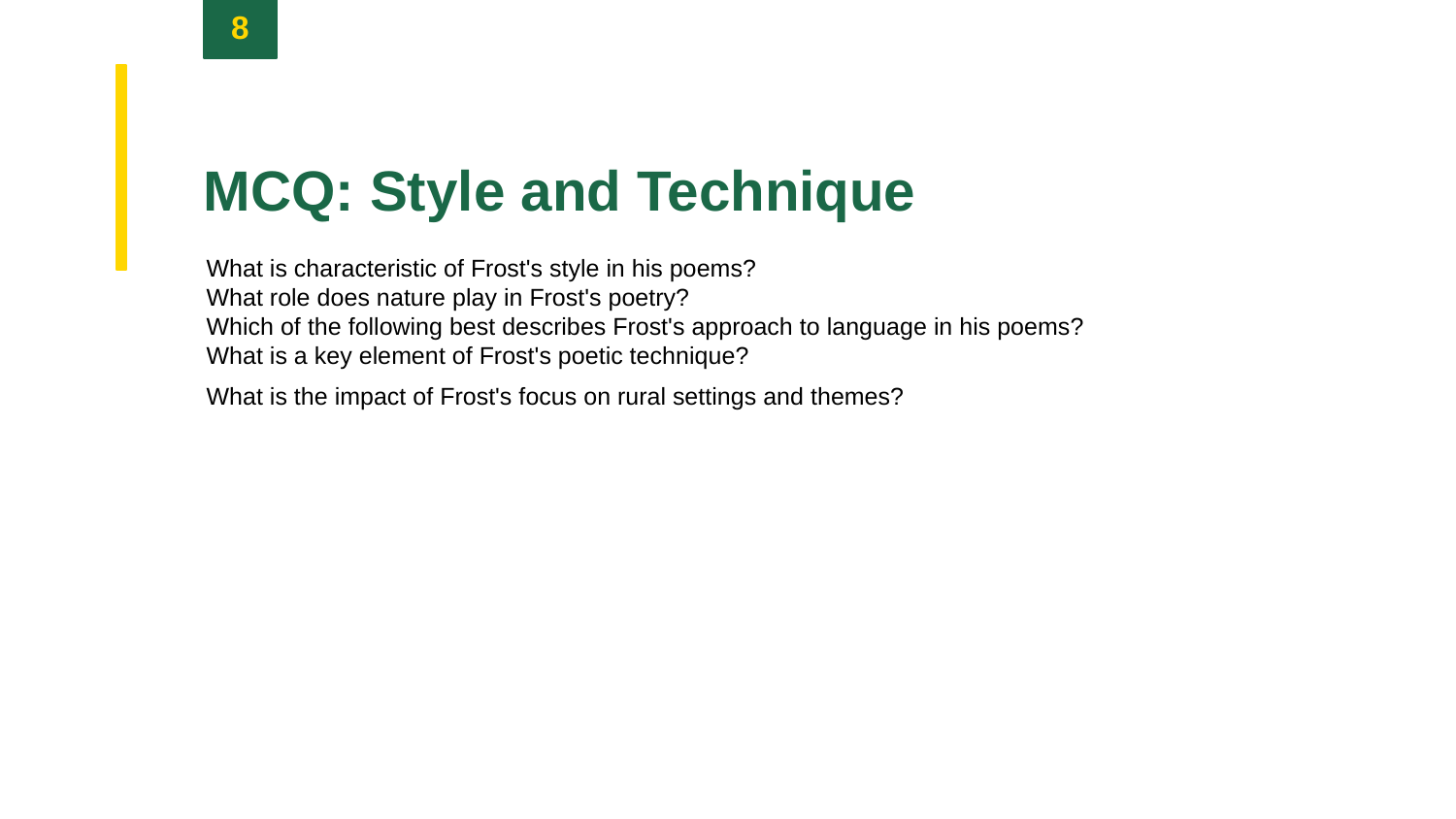

8

MCQ: Style and Technique
What is characteristic of Frost's style in his poems?
What role does nature play in Frost's poetry?
Which of the following best describes Frost's approach to language in his poems?
What is a key element of Frost's poetic technique?
What is the impact of Frost's focus on rural settings and themes?